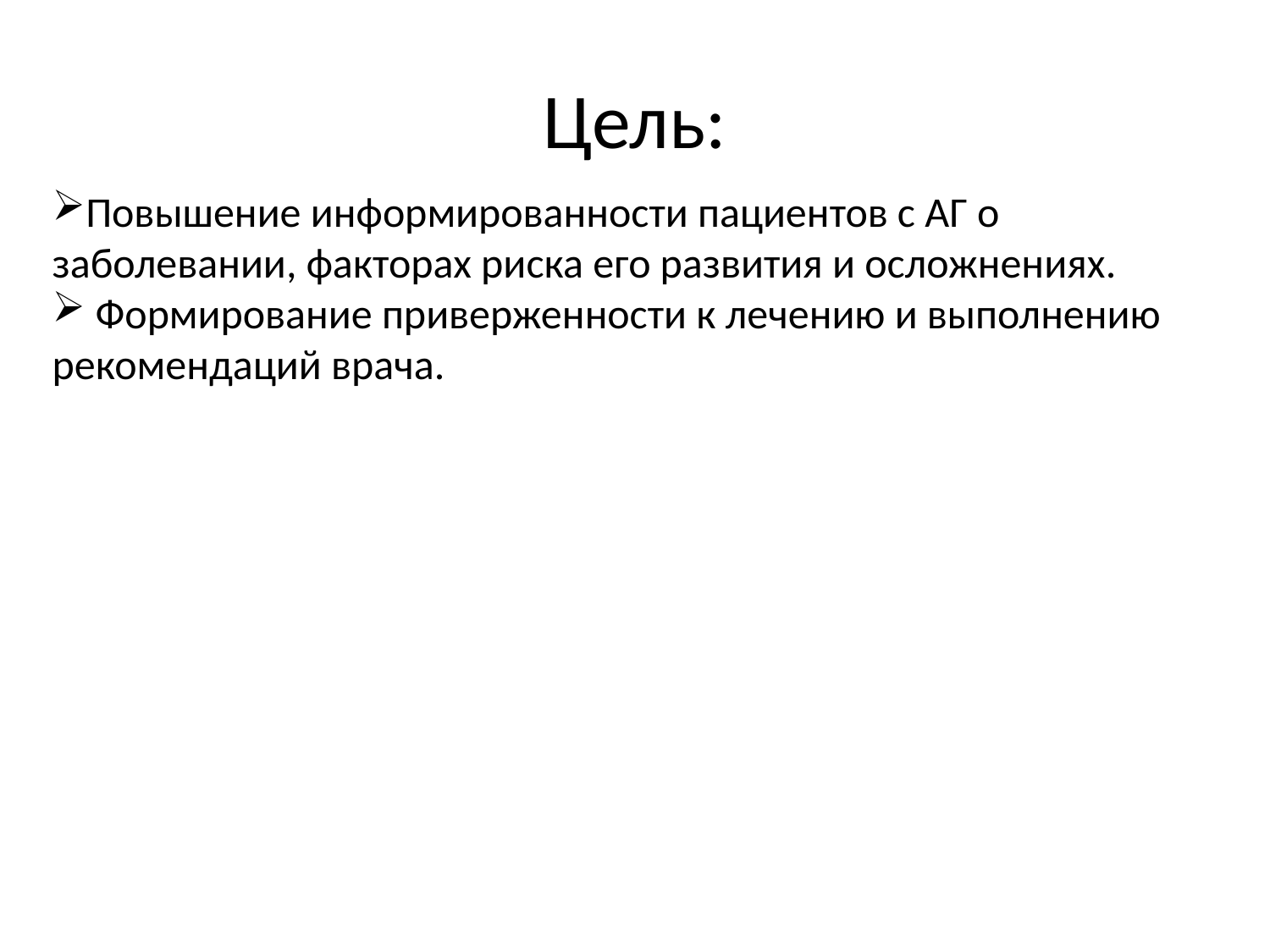

# Цель:
Повышение информированности пациентов с АГ о заболевании, факторах риска его развития и осложнениях.
 Формирование приверженности к лечению и выполнению рекомендаций врача.